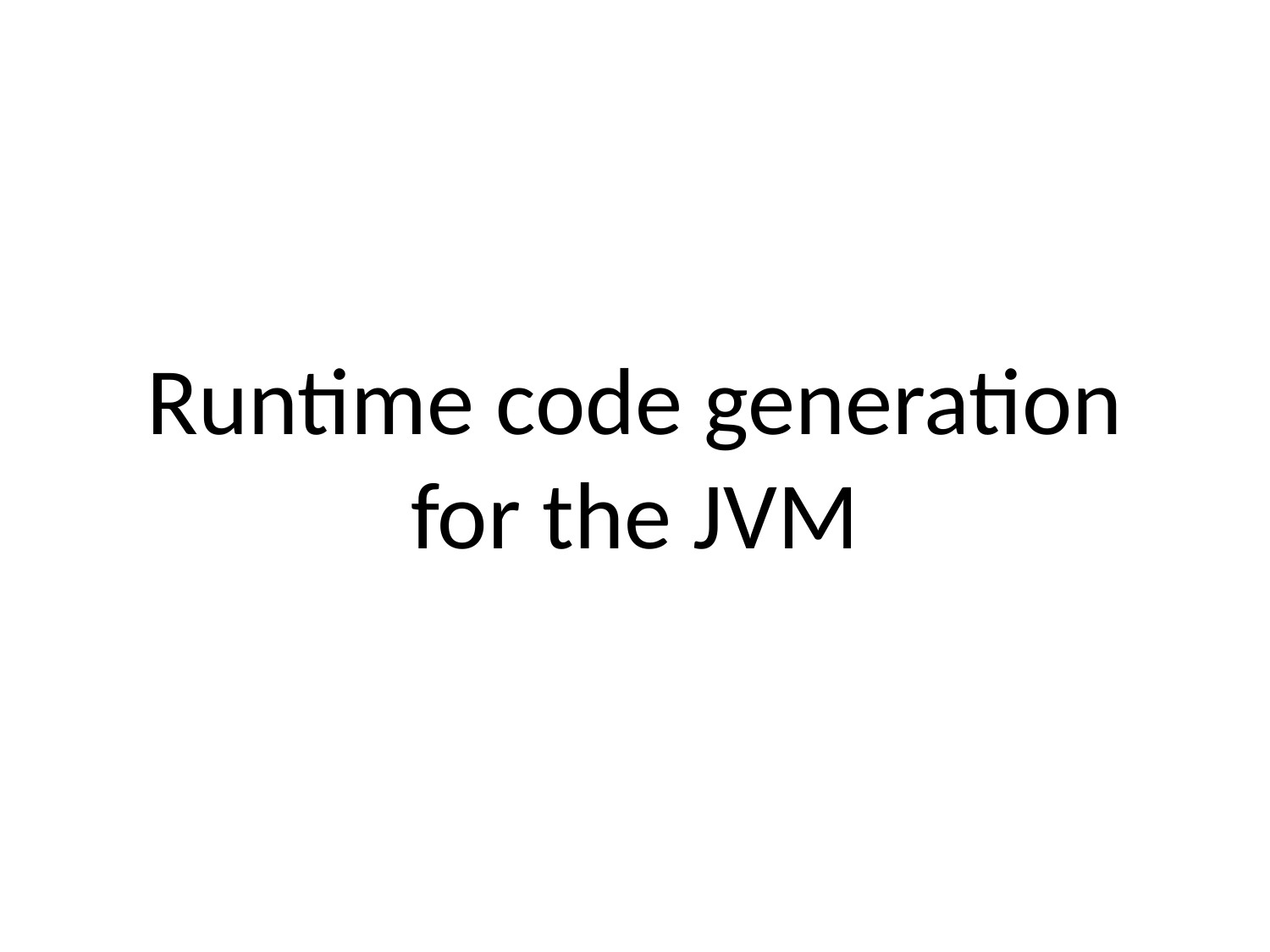

# Runtime code generation for the JVM